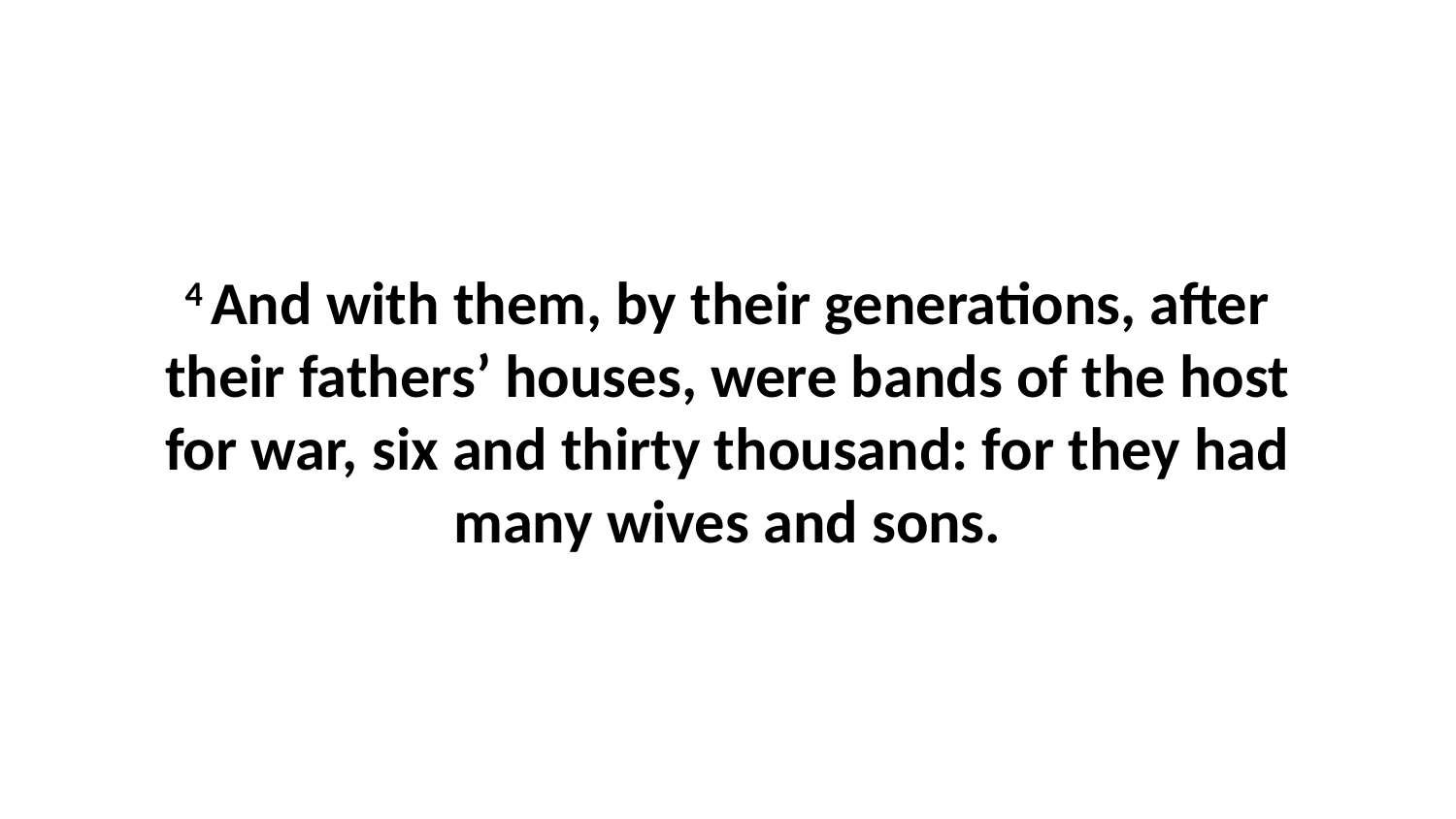

4 And with them, by their generations, after their fathers’ houses, were bands of the host for war, six and thirty thousand: for they had many wives and sons.